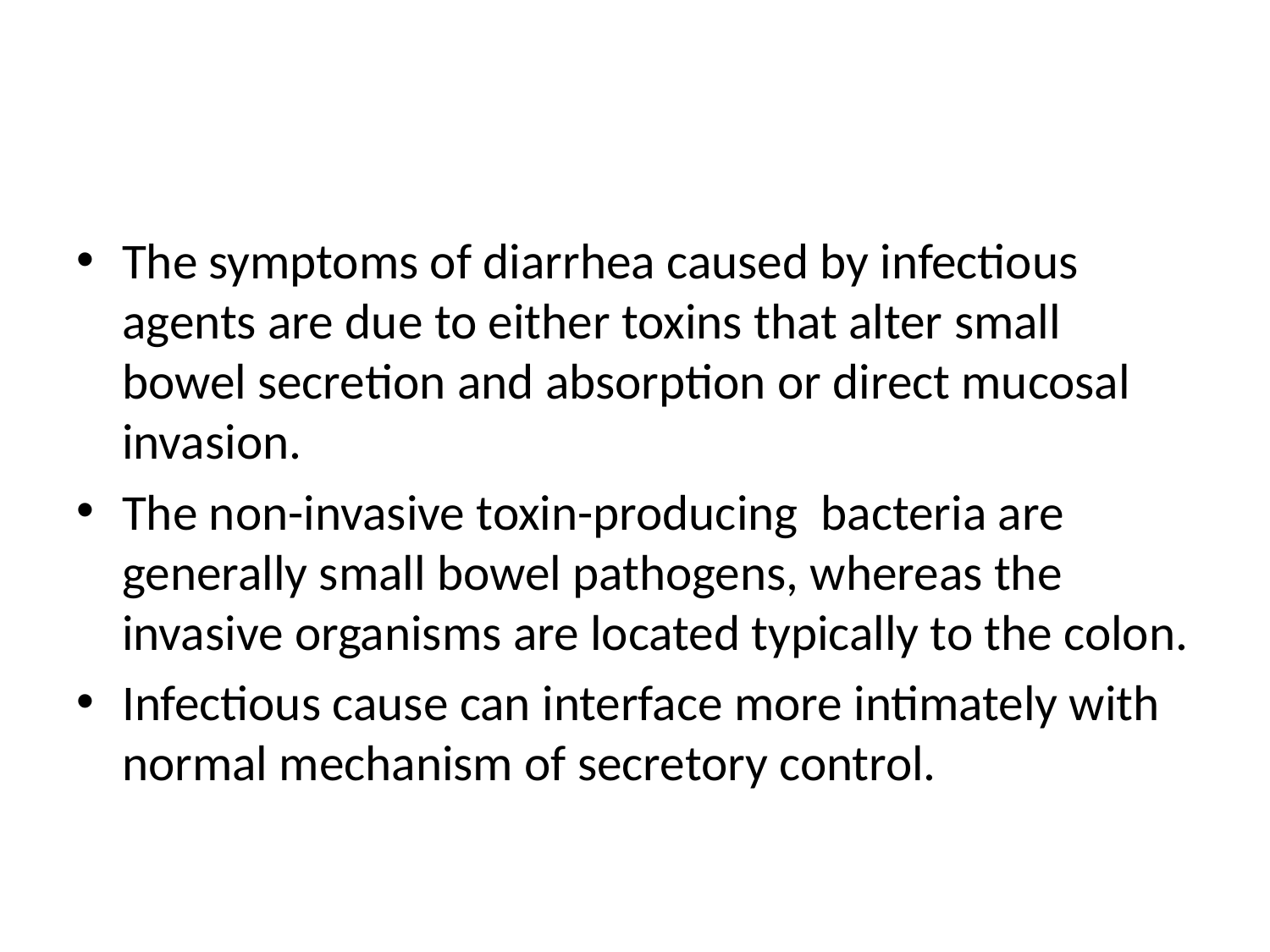

#
The symptoms of diarrhea caused by infectious agents are due to either toxins that alter small bowel secretion and absorption or direct mucosal invasion.
The non-invasive toxin-producing  bacteria are generally small bowel pathogens, whereas the invasive organisms are located typically to the colon.
Infectious cause can interface more intimately with normal mechanism of secretory control.